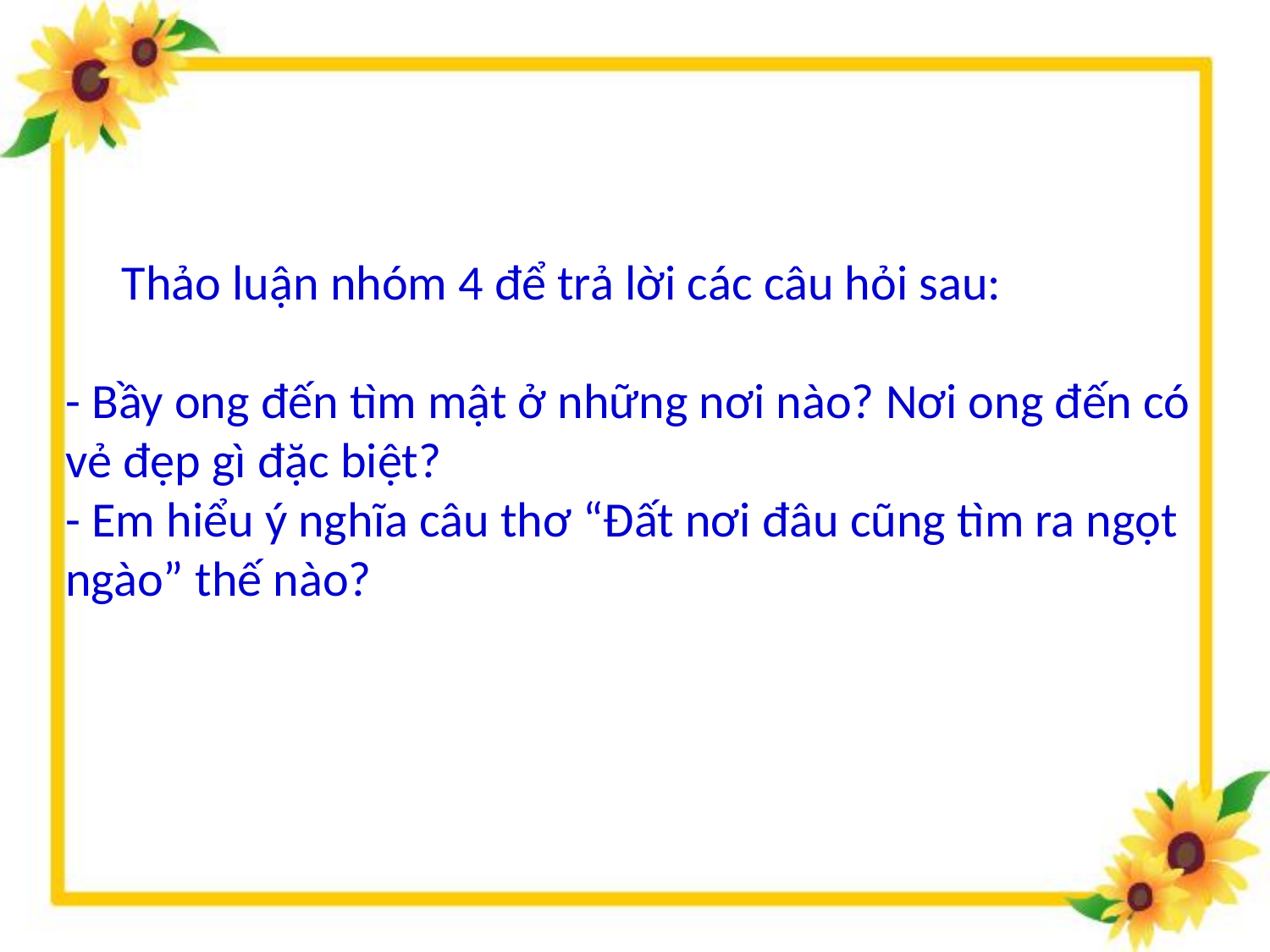

# Thảo luận nhóm 4 để trả lời các câu hỏi sau: - Bầy ong đến tìm mật ở những nơi nào? Nơi ong đến có vẻ đẹp gì đặc biệt? - Em hiểu ý nghĩa câu thơ “Đất nơi đâu cũng tìm ra ngọt ngào” thế nào?